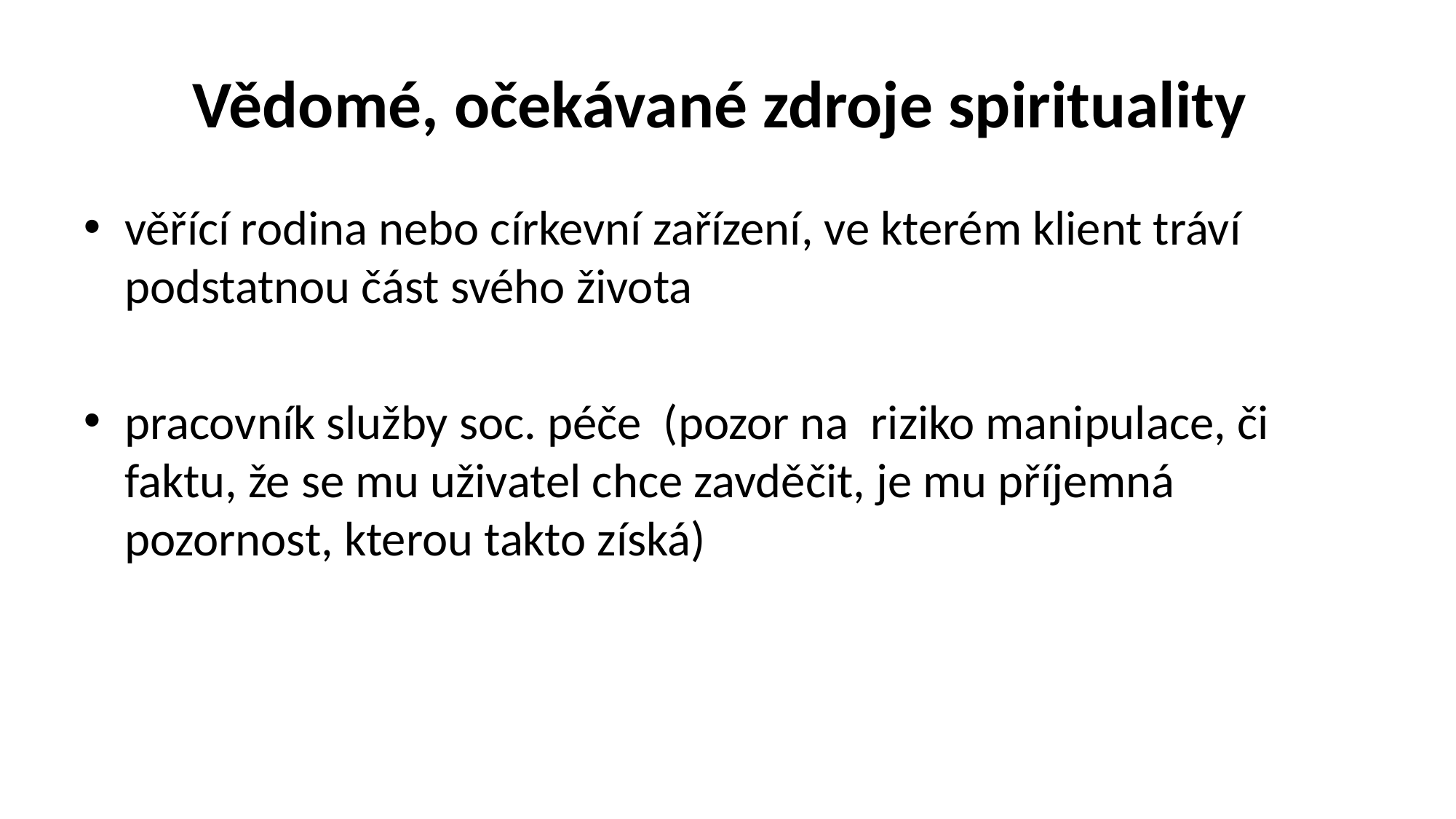

# Vědomé, očekávané zdroje spirituality
věřící rodina nebo církevní zařízení, ve kterém klient tráví podstatnou část svého života

pracovník služby soc. péče  (pozor na  riziko manipulace, či faktu, že se mu uživatel chce zavděčit, je mu příjemná pozornost, kterou takto získá)